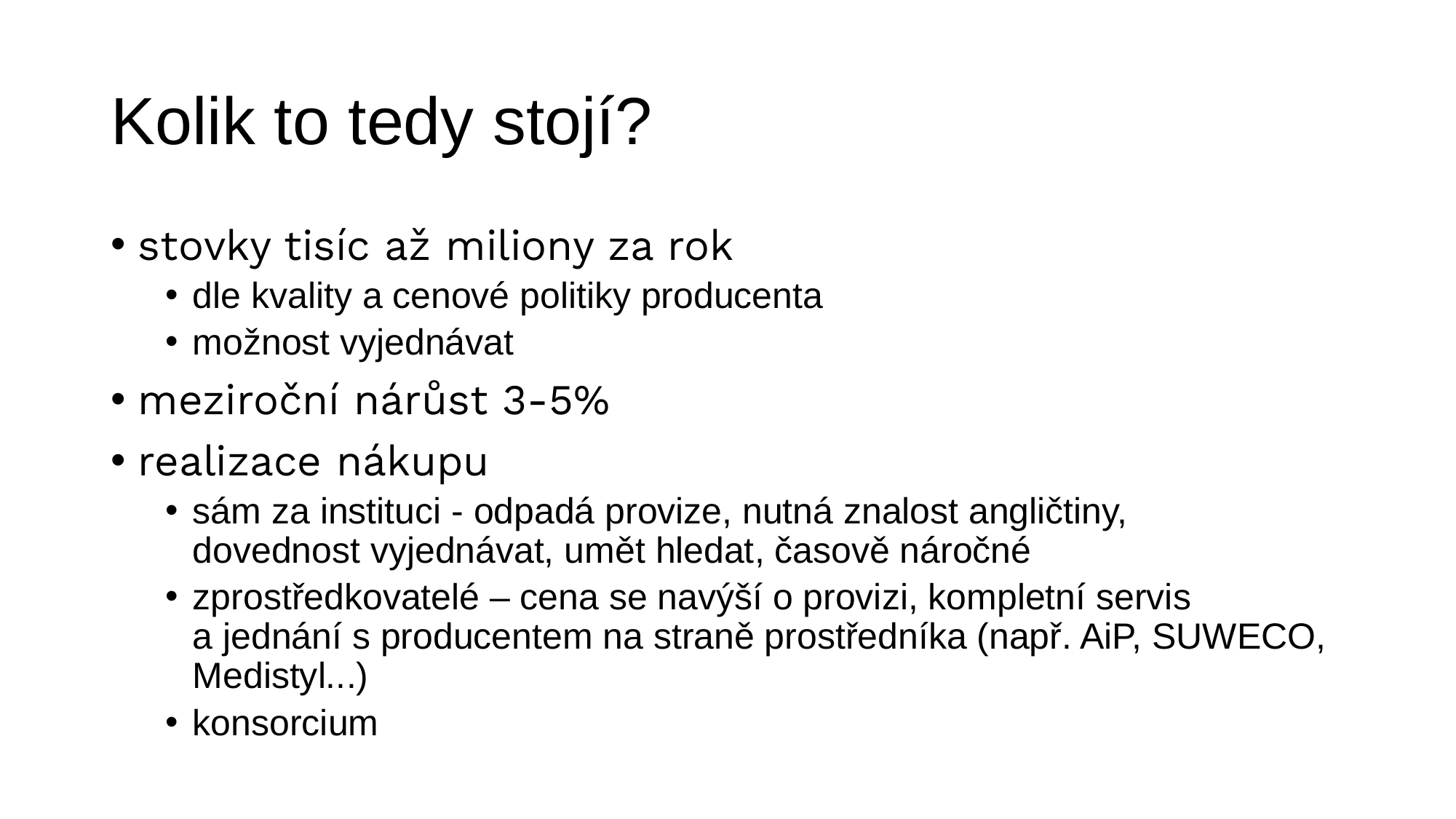

# Kolik to tedy stojí?
stovky tisíc až miliony za rok
dle kvality a cenové politiky producenta
možnost vyjednávat
meziroční nárůst 3-5%
realizace nákupu
sám za instituci - odpadá provize, nutná znalost angličtiny,
dovednost vyjednávat, umět hledat, časově náročné
zprostředkovatelé – cena se navýší o provizi, kompletní servis
a jednání s producentem na straně prostředníka (např. AiP, SUWECO, Medistyl...)
konsorcium